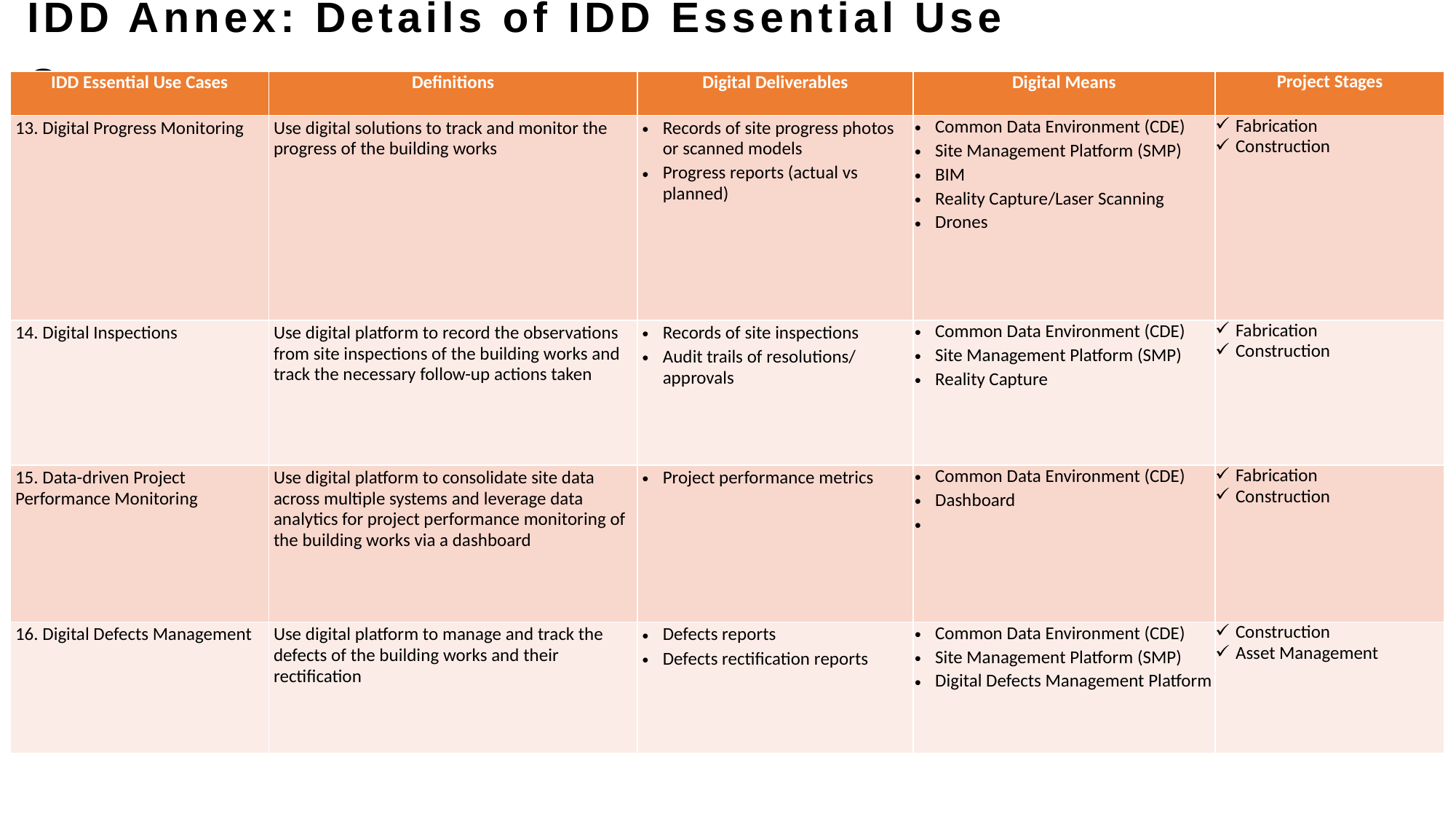

IDD Annex: Details of IDD Essential Use Cases
| IDD Essential Use Cases | Definitions | Digital Deliverables | Digital Means | Project Stages |
| --- | --- | --- | --- | --- |
| 13. Digital Progress Monitoring | Use digital solutions to track and monitor the progress of the building works | Records of site progress photos or scanned models Progress reports (actual vs planned) | Common Data Environment (CDE) Site Management Platform (SMP) BIM Reality Capture/Laser Scanning Drones | Fabrication Construction |
| 14. Digital Inspections | Use digital platform to record the observations from site inspections of the building works and track the necessary follow-up actions taken | Records of site inspections Audit trails of resolutions/ approvals | Common Data Environment (CDE) Site Management Platform (SMP) Reality Capture | Fabrication Construction |
| 15. Data-driven Project Performance Monitoring | Use digital platform to consolidate site data across multiple systems and leverage data analytics for project performance monitoring of the building works via a dashboard | Project performance metrics | Common Data Environment (CDE) Dashboard | Fabrication Construction |
| 16. Digital Defects Management | Use digital platform to manage and track the defects of the building works and their rectification | Defects reports Defects rectification reports | Common Data Environment (CDE) Site Management Platform (SMP) Digital Defects Management Platform | Construction Asset Management |